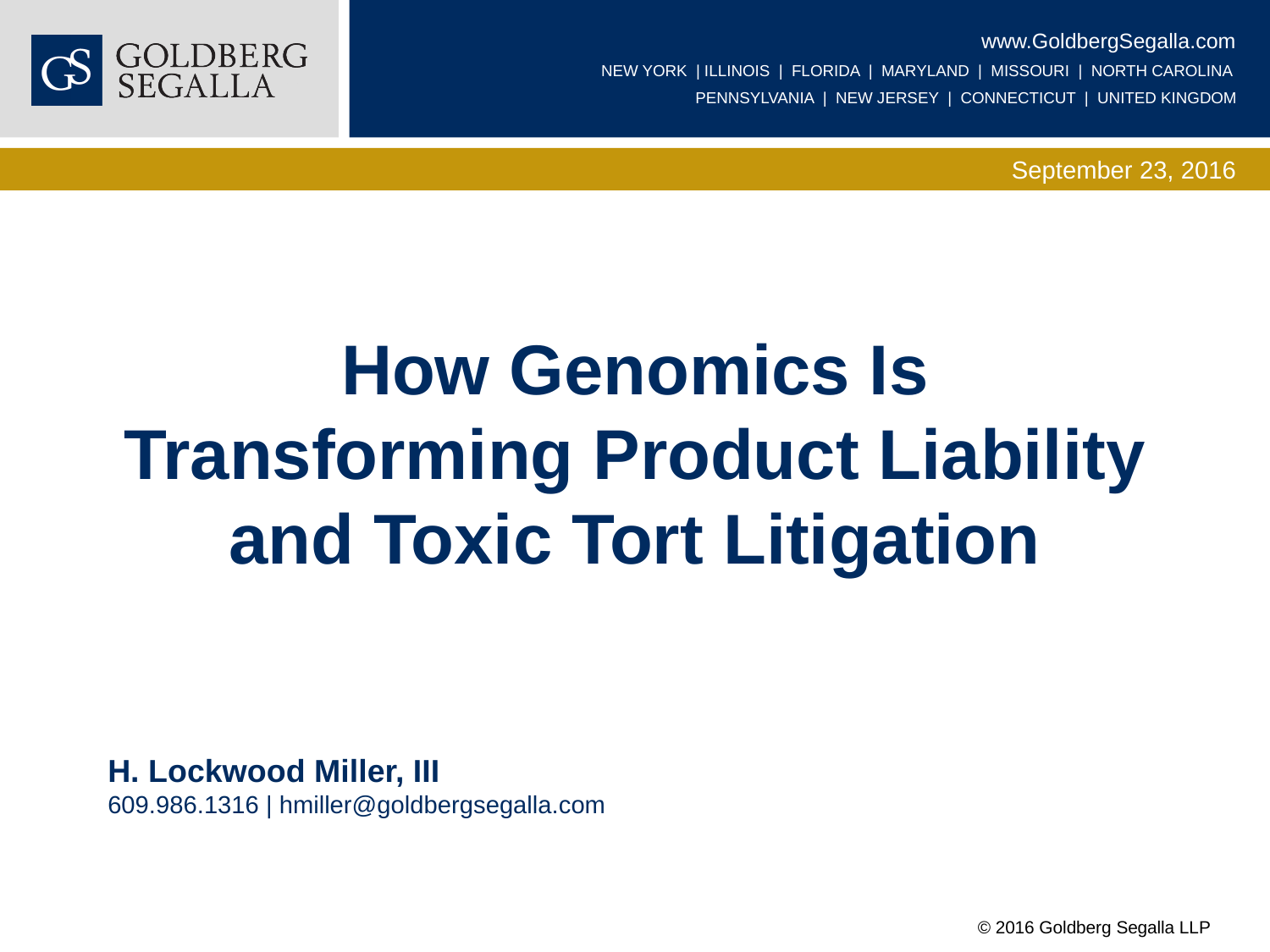

September 23, 2016
# How Genomics Is Transforming Product Liability and Toxic Tort Litigation
H. Lockwood Miller, III
609.986.1316 | hmiller@goldbergsegalla.com